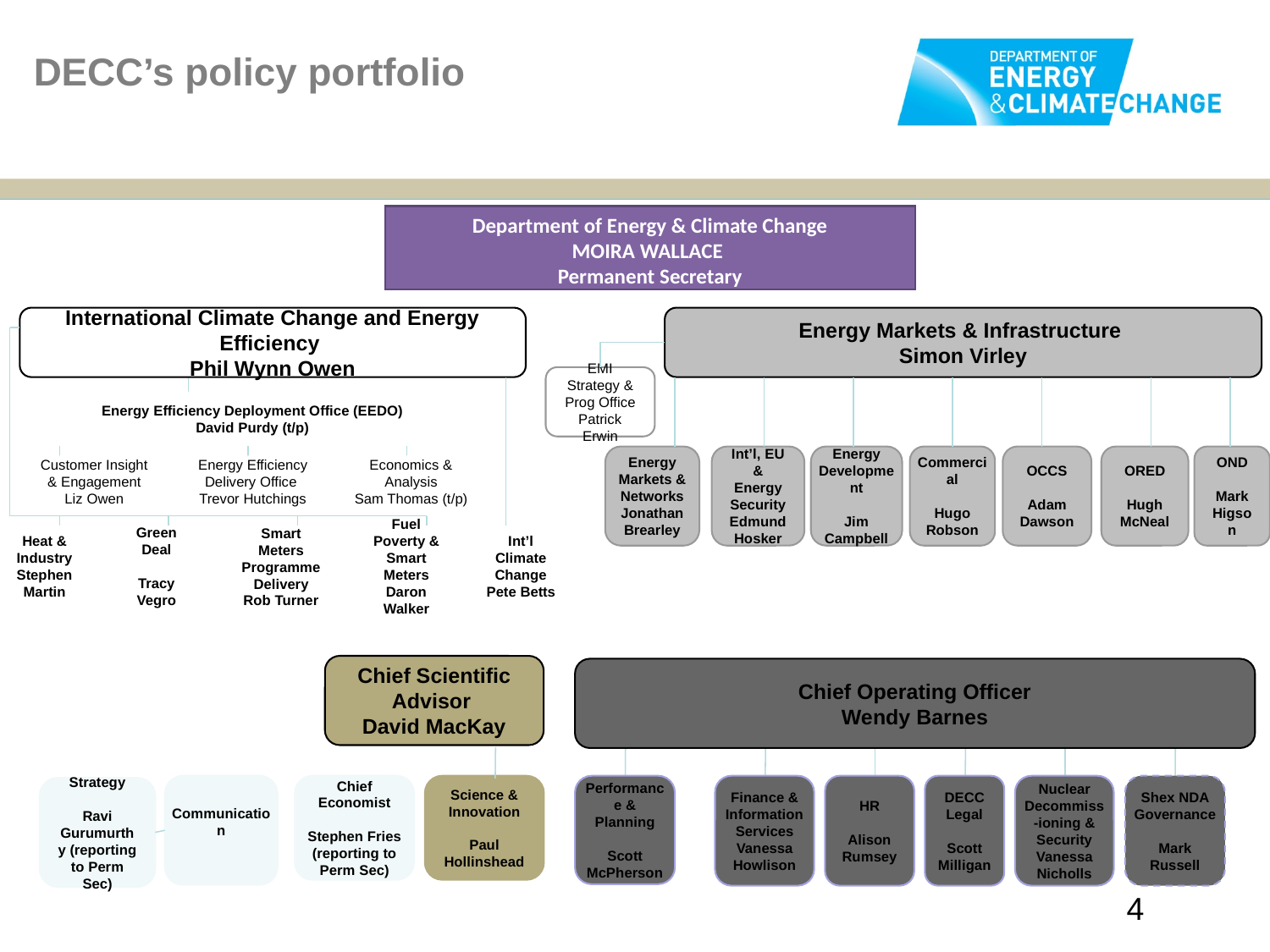

# DECC’s policy portfolio
Department of Energy & Climate Change
MOIRA WALLACE
Permanent Secretary

International Climate Change and Energy Efficiency
Phil Wynn Owen
Energy Markets & Infrastructure
Simon Virley
EMI Strategy & Prog Office
Patrick Erwin
Energy Efficiency Deployment Office (EEDO)
David Purdy (t/p)
Energy Markets & Networks
Jonathan Brearley
Int’l, EU & Energy Security
Edmund Hosker
Energy Development

Jim Campbell
Commercial

Hugo Robson
OCCS

Adam Dawson
ORED

Hugh McNeal
OND

Mark Higson
Customer Insight & Engagement
Liz Owen
Energy Efficiency Delivery Office
Trevor Hutchings
Economics & Analysis
Sam Thomas (t/p)
Heat & Industry
Stephen Martin
Green Deal

Tracy Vegro
Smart Meters Programme Delivery
Rob Turner
Fuel Poverty & Smart Meters
Daron Walker
Int’l Climate Change
Pete Betts
Chief Scientific Advisor
David MacKay
Chief Operating Officer
Wendy Barnes
Communication

Chief Economist

Stephen Fries (reporting to Perm Sec)
Science & Innovation

Paul Hollinshead
Performance & Planning

Scott McPherson
Finance & Information Services
Vanessa Howlison
HR

Alison Rumsey
DECC Legal

Scott Milligan
Nuclear Decommiss-ioning & Security
Vanessa Nicholls
Shex NDA Governance

Mark Russell
Strategy

Ravi Gurumurthy (reporting to Perm Sec)
4